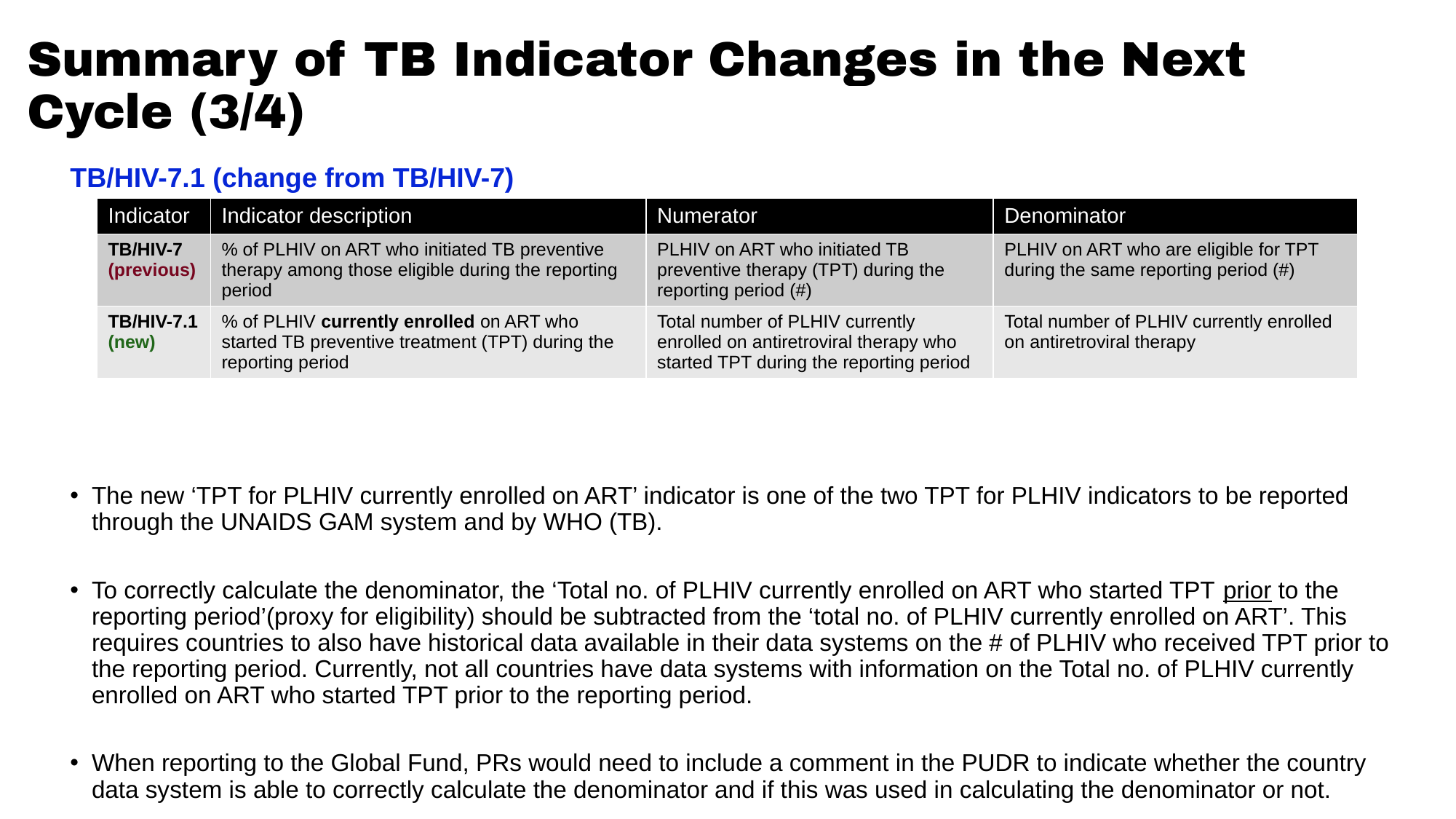

# Summary of TB Indicator Changes in the Next Cycle (3/4)

TB/HIV-7.1 (change from TB/HIV-7)

The new ‘TPT for PLHIV currently enrolled on ART’ indicator is one of the two TPT for PLHIV indicators to be reported through the UNAIDS GAM system and by WHO (TB).

To correctly calculate the denominator, the ‘Total no. of PLHIV currently enrolled on ART who started TPT prior to the reporting period’(proxy for eligibility) should be subtracted from the ‘total no. of PLHIV currently enrolled on ART’. This requires countries to also have historical data available in their data systems on the # of PLHIV who received TPT prior to the reporting period. Currently, not all countries have data systems with information on the Total no. of PLHIV currently enrolled on ART who started TPT prior to the reporting period.

When reporting to the Global Fund, PRs would need to include a comment in the PUDR to indicate whether the country data system is able to correctly calculate the denominator and if this was used in calculating the denominator or not.

At the same time, countries are encouraged to continue to strengthen their data systems to be able to correctly report the TB/HIV-7.1 indicator
| Indicator | Indicator description | Numerator | Denominator |
| --- | --- | --- | --- |
| TB/HIV-7 (previous) | % of PLHIV on ART who initiated TB preventive therapy among those eligible during the reporting period | PLHIV on ART who initiated TB preventive therapy (TPT) during the reporting period (#) | PLHIV on ART who are eligible for TPT during the same reporting period (#) |
| TB/HIV-7.1 (new) | % of PLHIV currently enrolled on ART who started TB preventive treatment (TPT) during the reporting period | Total number of PLHIV currently enrolled on antiretroviral therapy who started TPT during the reporting period | Total number of PLHIV currently enrolled on antiretroviral therapy |
28